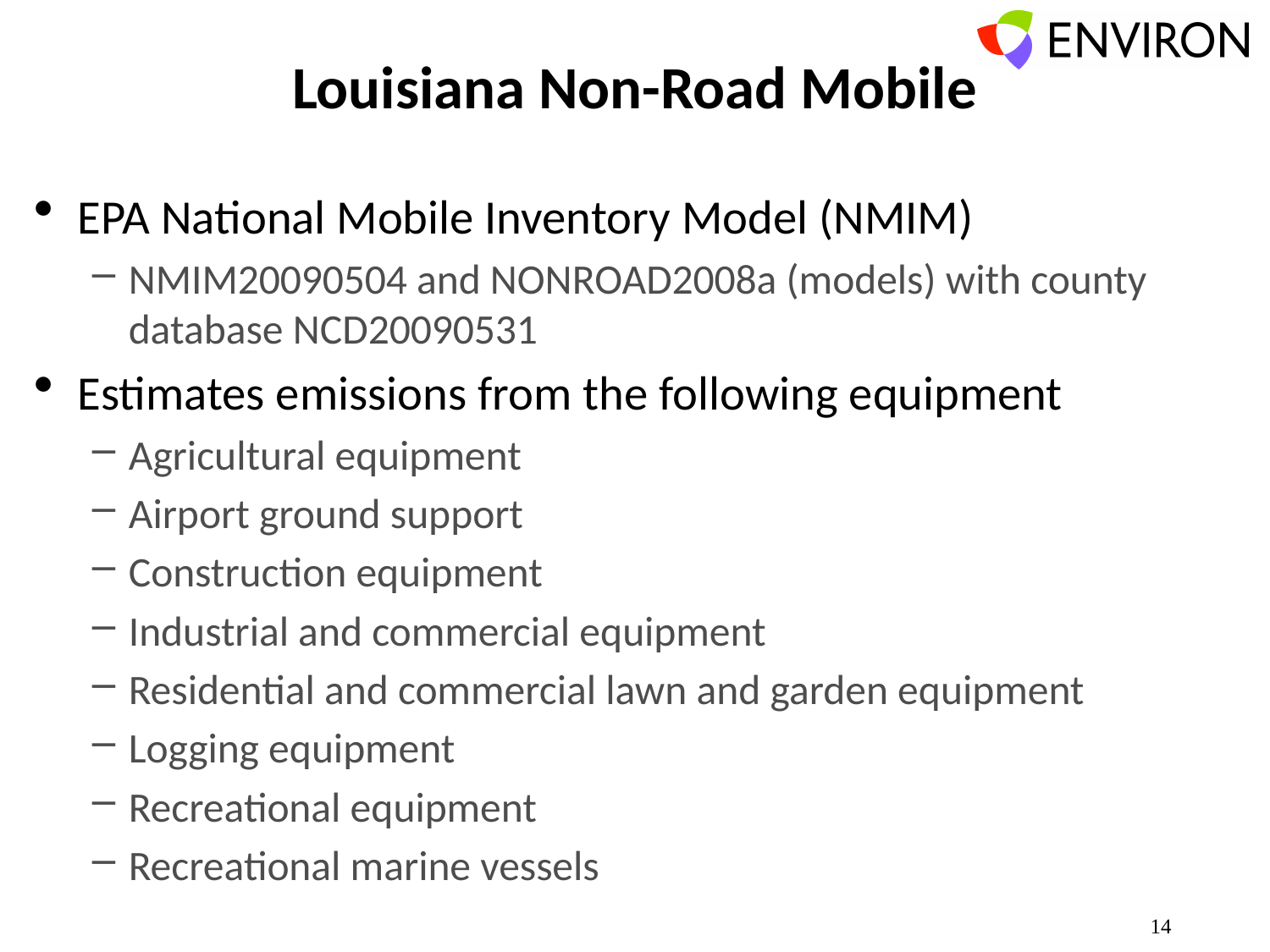

# Louisiana Non-Road Mobile
EPA National Mobile Inventory Model (NMIM)
NMIM20090504 and NONROAD2008a (models) with county database NCD20090531
Estimates emissions from the following equipment
Agricultural equipment
Airport ground support
Construction equipment
Industrial and commercial equipment
Residential and commercial lawn and garden equipment
Logging equipment
Recreational equipment
Recreational marine vessels
14